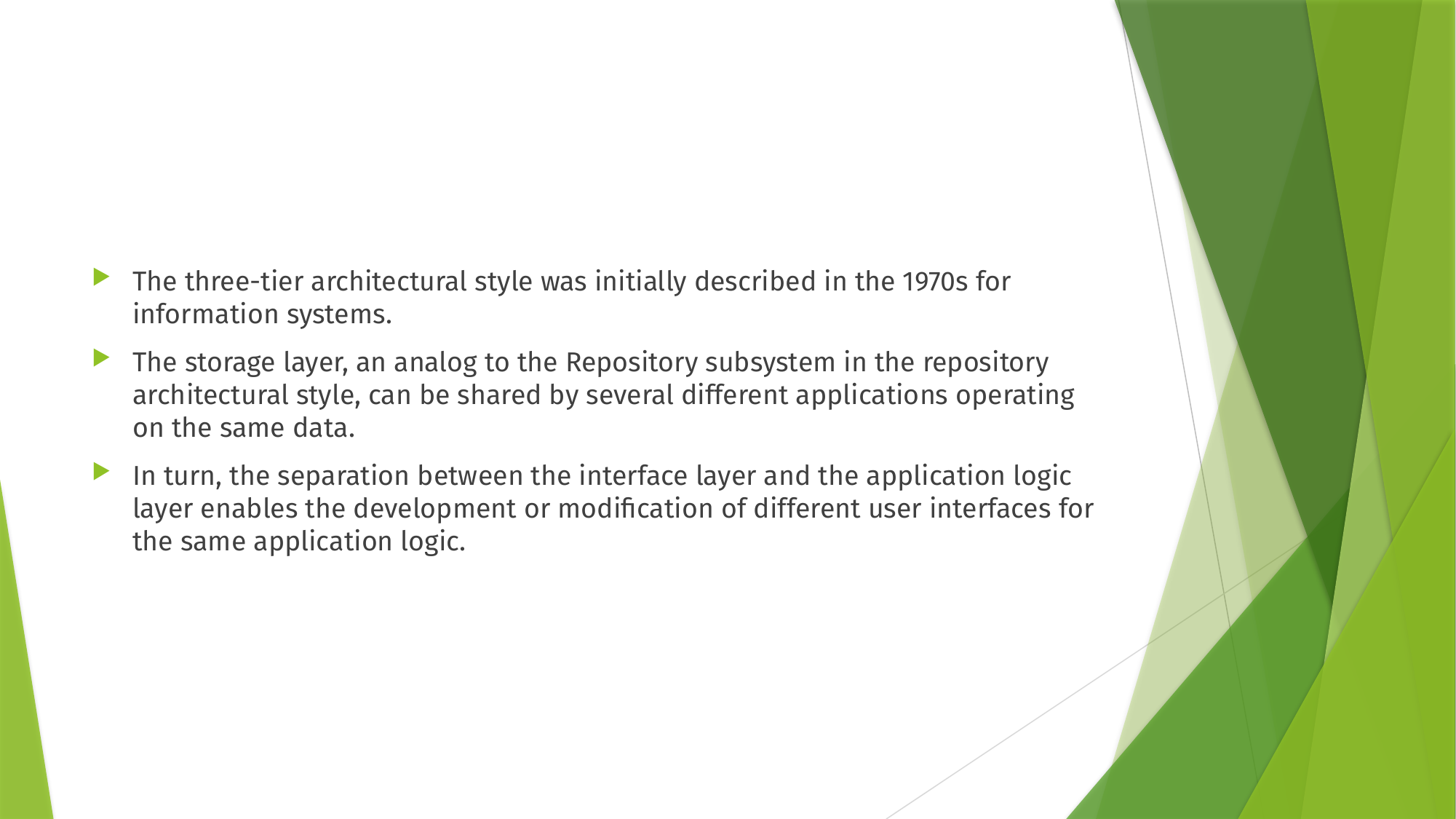

#
The three-tier architectural style was initially described in the 1970s for information systems.
The storage layer, an analog to the Repository subsystem in the repository architectural style, can be shared by several different applications operating on the same data.
In turn, the separation between the interface layer and the application logic layer enables the development or modification of different user interfaces for the same application logic.